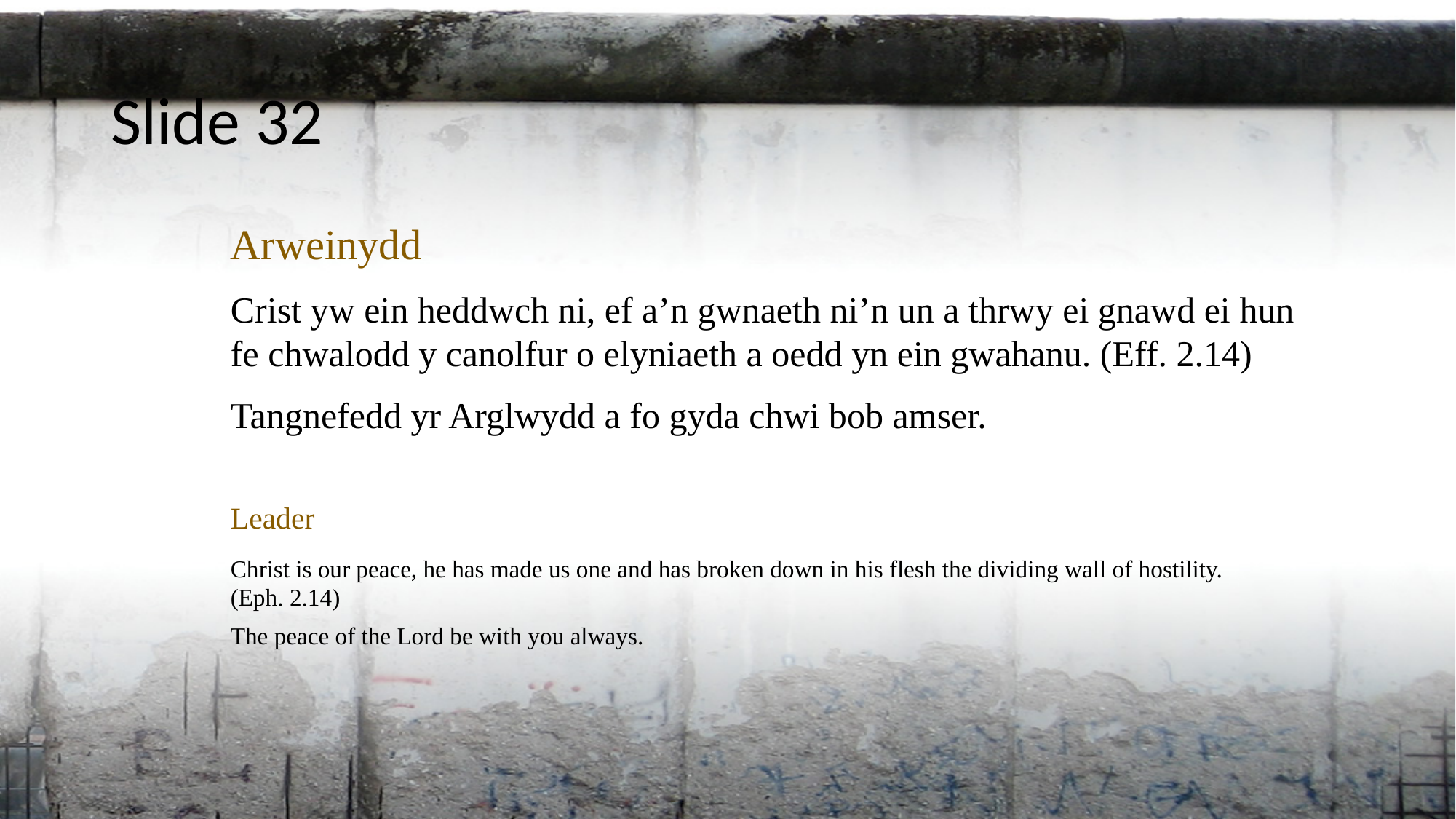

Slide 32
Arweinydd
Crist yw ein heddwch ni, ef a’n gwnaeth ni’n un a thrwy ei gnawd ei hun fe chwalodd y canolfur o elyniaeth a oedd yn ein gwahanu. (Eff. 2.14)
Tangnefedd yr Arglwydd a fo gyda chwi bob amser.
Leader
Christ is our peace, he has made us one and has broken down in his flesh the dividing wall of hostility. (Eph. 2.14)
The peace of the Lord be with you always.